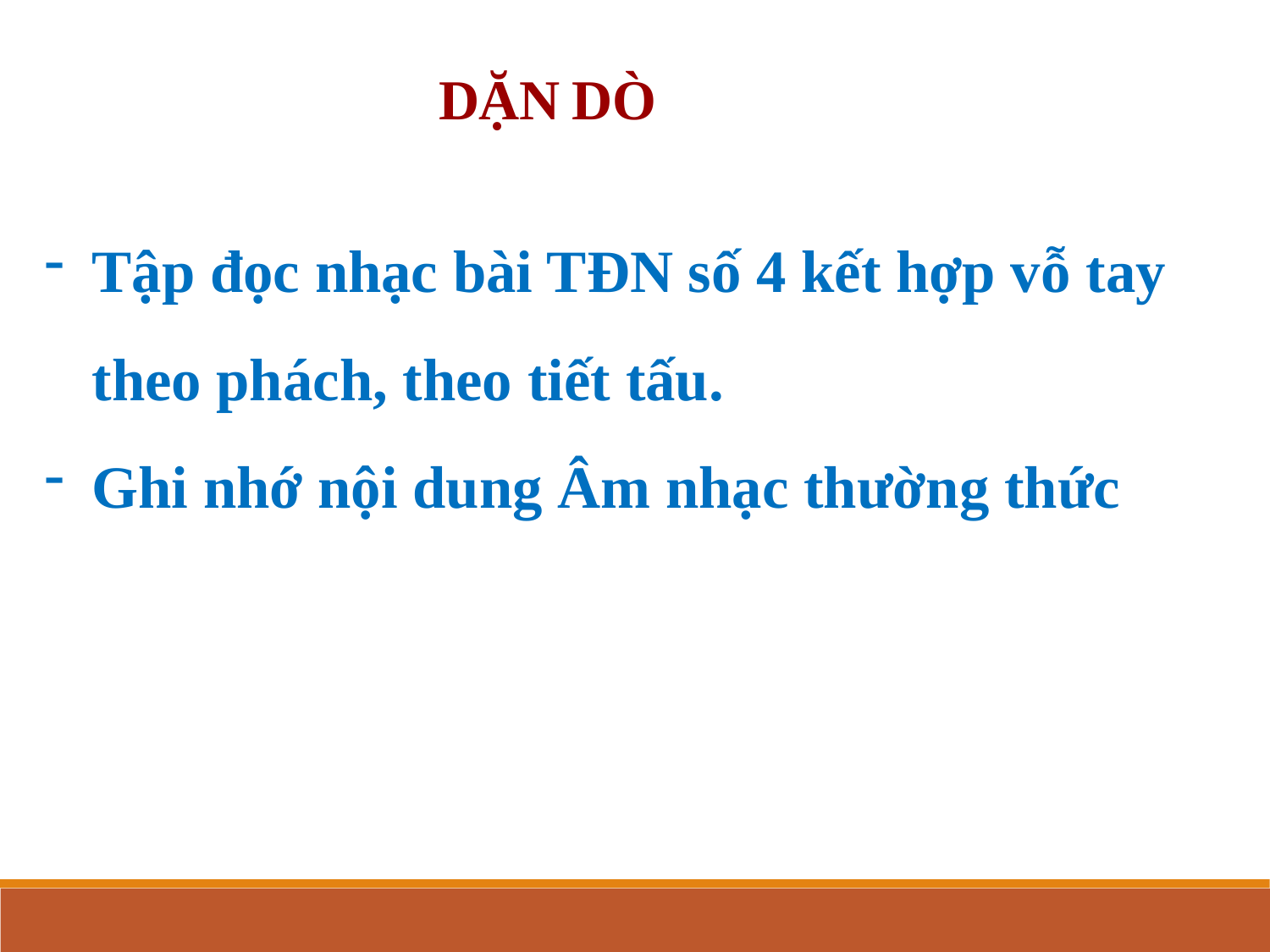

DẶN DÒ
Tập đọc nhạc bài TĐN số 4 kết hợp vỗ tay theo phách, theo tiết tấu.
Ghi nhớ nội dung Âm nhạc thường thức